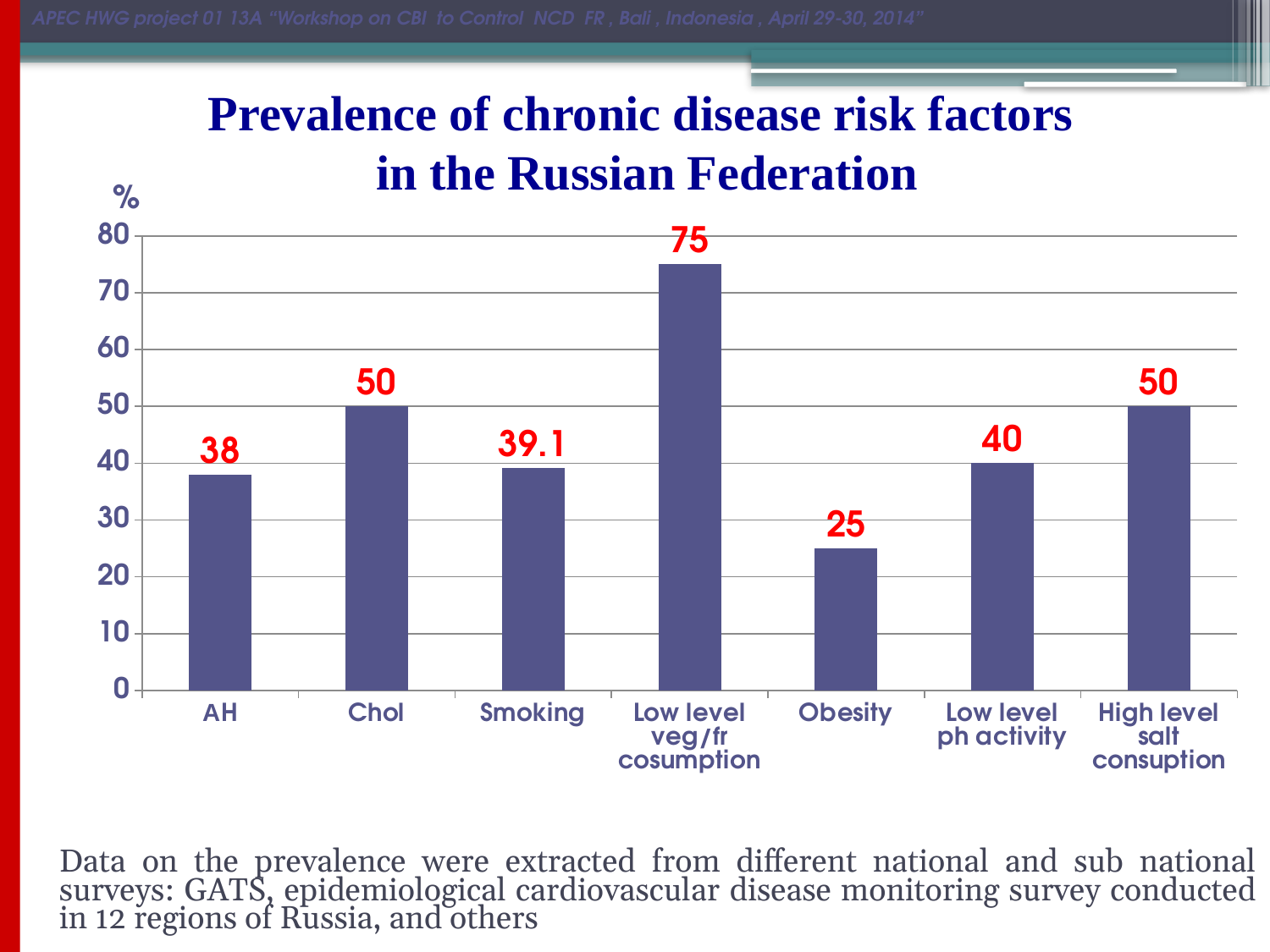

APEC HWG project 01 13A “Workshop on CBI  to Control  NCD  FR , Bali , Indonesia , April 29-30, 2014”

Prevalence of chronic disease risk factors
in the Russian Federation

### Chart

| Category | Ряд 1 |
|---|---|
| АH | 38.0 |
| Chol | 50.0 |
| Smoking | 39.1 |
| Low level veg/fr cosumption | 75.0 |
| Obesity | 25.0 |
| Low level ph activity | 40.0 |
| High level salt consuption | 50.0 |
%
Data on the prevalence were extracted from different national and sub national surveys: GATS, epidemiological cardiovascular disease monitoring survey conducted in 12 regions of Russia, and others